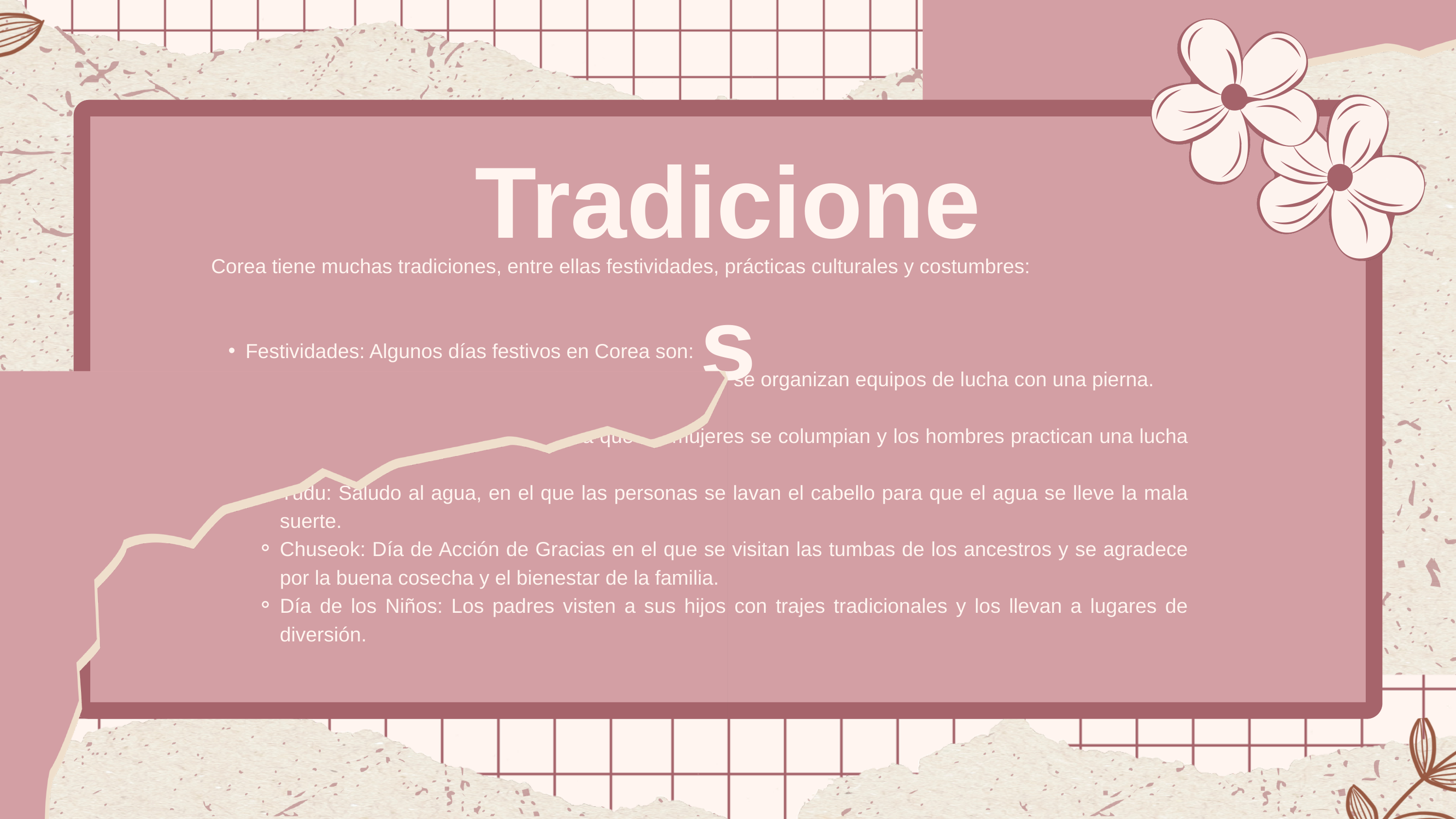

Tradiciones
Corea tiene muchas tradiciones, entre ellas festividades, prácticas culturales y costumbres:

Festividades: Algunos días festivos en Corea son:
Samjinnal: Celebra el retorno de las golondrinas y se organizan equipos de lucha con una pierna.
Hansik: Se visita la tumba familiar.
Dano: Fiesta de la primavera en la que las mujeres se columpian y los hombres practican una lucha tradicional.
Yudu: Saludo al agua, en el que las personas se lavan el cabello para que el agua se lleve la mala suerte.
Chuseok: Día de Acción de Gracias en el que se visitan las tumbas de los ancestros y se agradece por la buena cosecha y el bienestar de la familia.
Día de los Niños: Los padres visten a sus hijos con trajes tradicionales y los llevan a lugares de diversión.